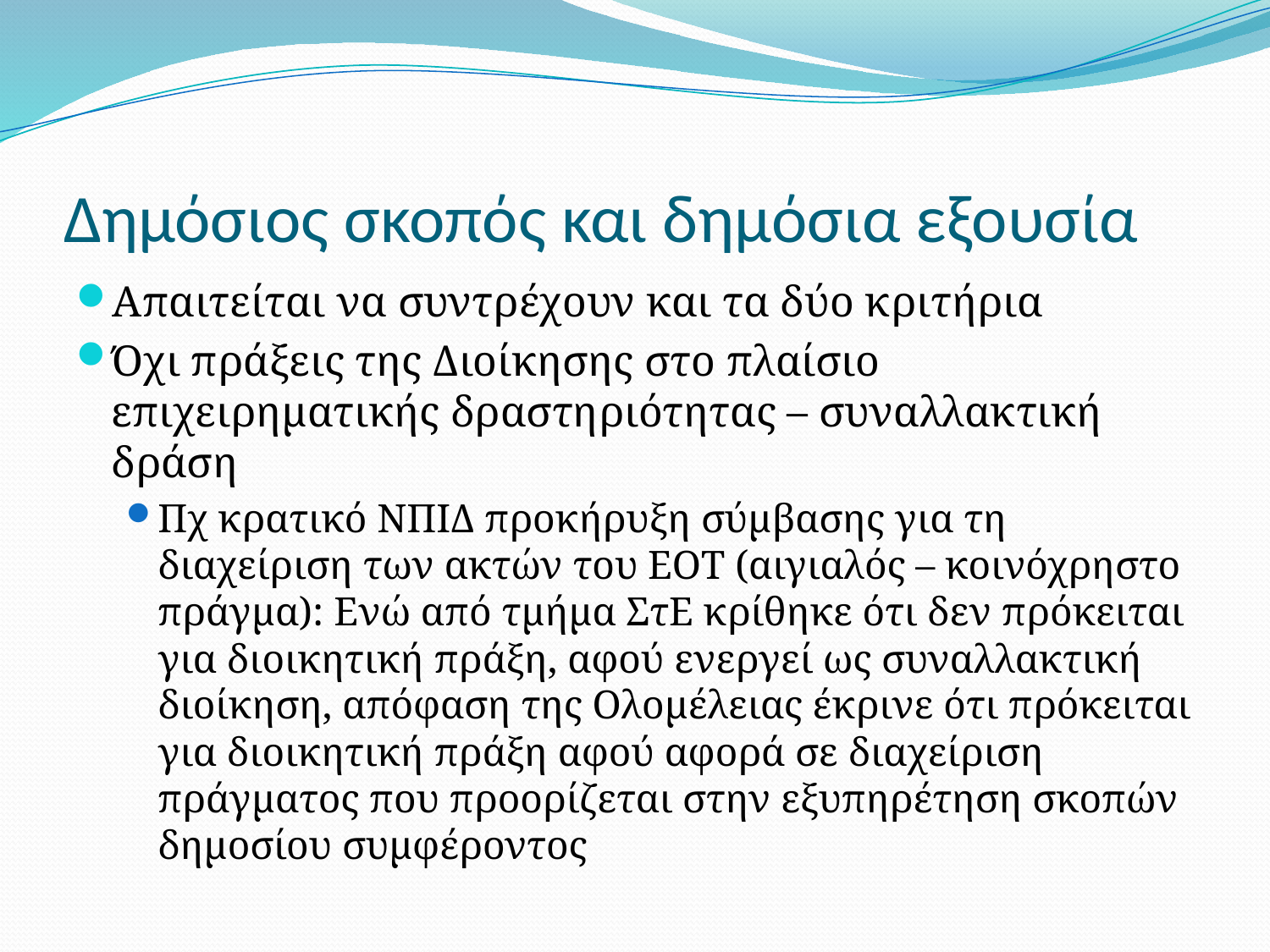

# Δημόσιος σκοπός και δημόσια εξουσία
Απαιτείται να συντρέχουν και τα δύο κριτήρια
Όχι πράξεις της Διοίκησης στο πλαίσιο επιχειρηματικής δραστηριότητας – συναλλακτική δράση
Πχ κρατικό ΝΠΙΔ προκήρυξη σύμβασης για τη διαχείριση των ακτών του ΕΟΤ (αιγιαλός – κοινόχρηστο πράγμα): Ενώ από τμήμα ΣτΕ κρίθηκε ότι δεν πρόκειται για διοικητική πράξη, αφού ενεργεί ως συναλλακτική διοίκηση, απόφαση της Ολομέλειας έκρινε ότι πρόκειται για διοικητική πράξη αφού αφορά σε διαχείριση πράγματος που προορίζεται στην εξυπηρέτηση σκοπών δημοσίου συμφέροντος